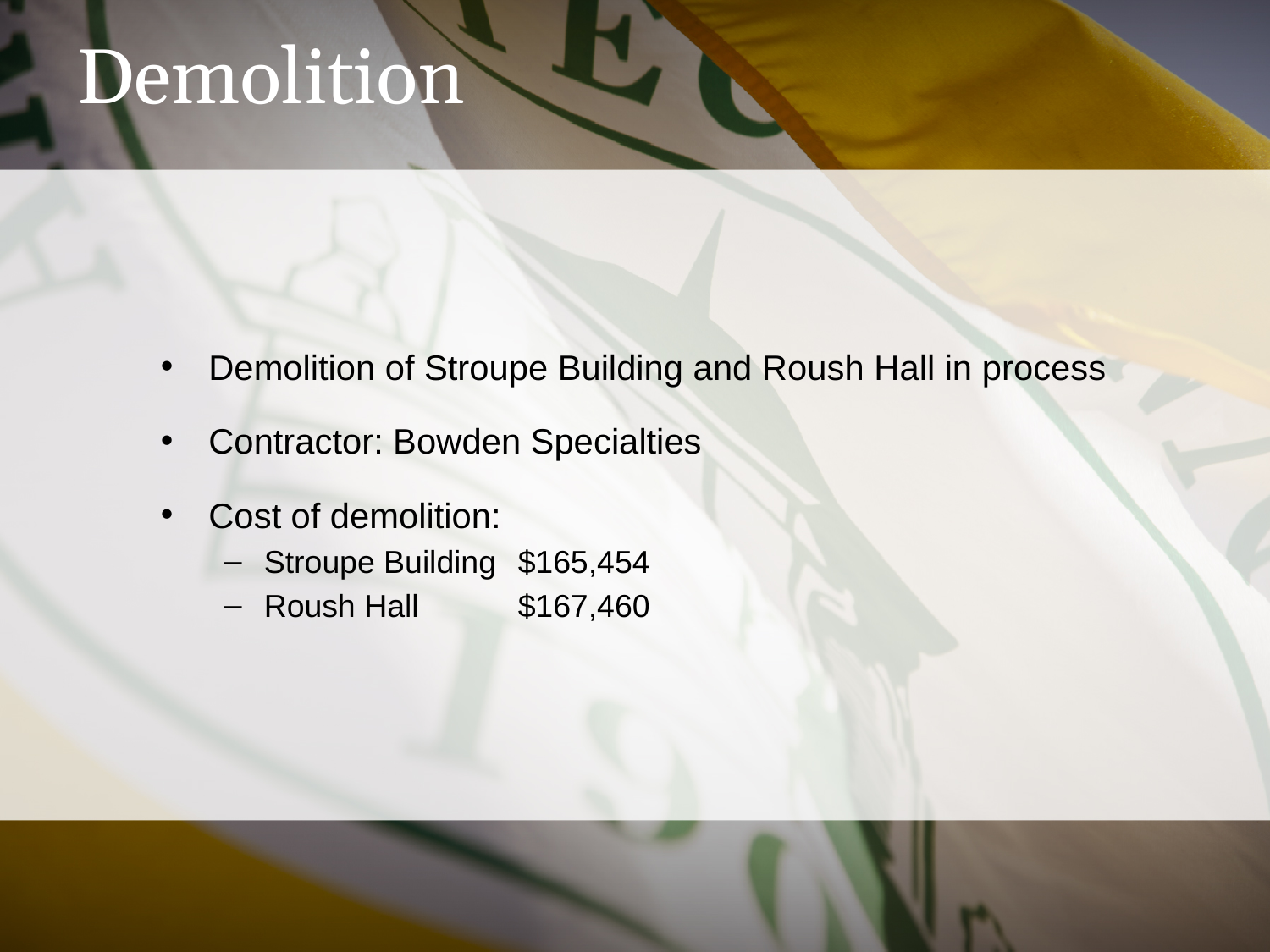

# Demolition
Demolition of Stroupe Building and Roush Hall in process

Contractor: Bowden Specialties

Cost of demolition:
Stroupe Building	$165,454
Roush Hall	$167,460